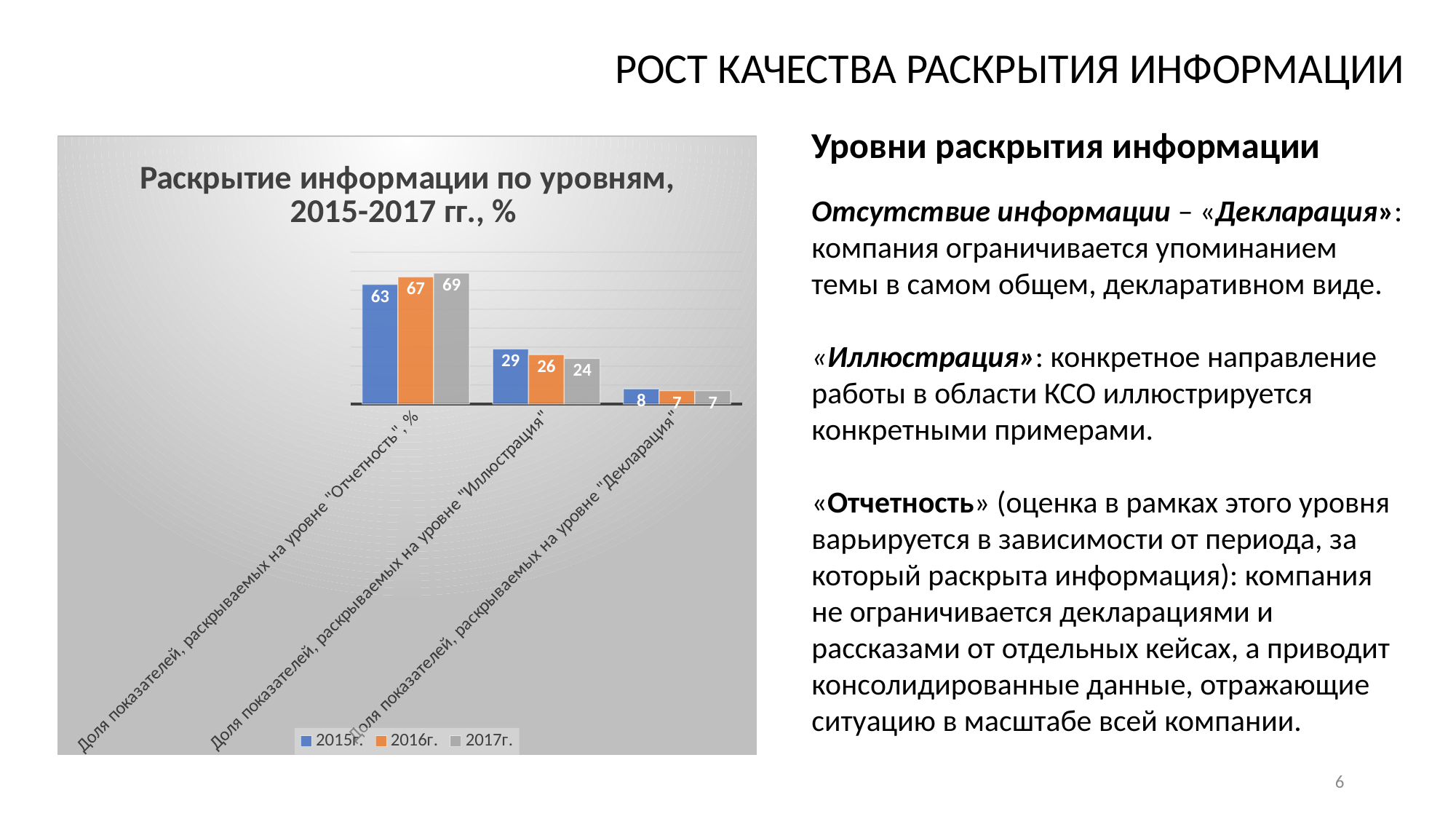

# Рост качества раскрытия информации
Уровни раскрытия информации

Отсутствие информации – «Декларация»: компания ограничивается упоминанием темы в самом общем, декларативном виде.

«Иллюстрация»: конкретное направление работы в области КСО иллюстрируется конкретными примерами.

«Отчетность» (оценка в рамках этого уровня варьируется в зависимости от периода, за который раскрыта информация): компания не ограничивается декларациями и рассказами от отдельных кейсах, а приводит консолидированные данные, отражающие ситуацию в масштабе всей компании.

### Chart: Раскрытие информации по уровням, 2015-2017 гг., %

| Category | 2015г. | 2016г. | 2017г. |
|---|---|---|---|
| Доля показателей, раскрываемых на уровне "Отчетность", % | 63.0 | 67.0 | 69.0 |
|  Доля показателей, раскрываемых на уровне "Иллюстрация" | 29.0 | 26.0 | 24.0 |
| Доля показателей, раскрываемых на уровне "Декларация" | 8.0 | 7.0 | 7.0 |
6